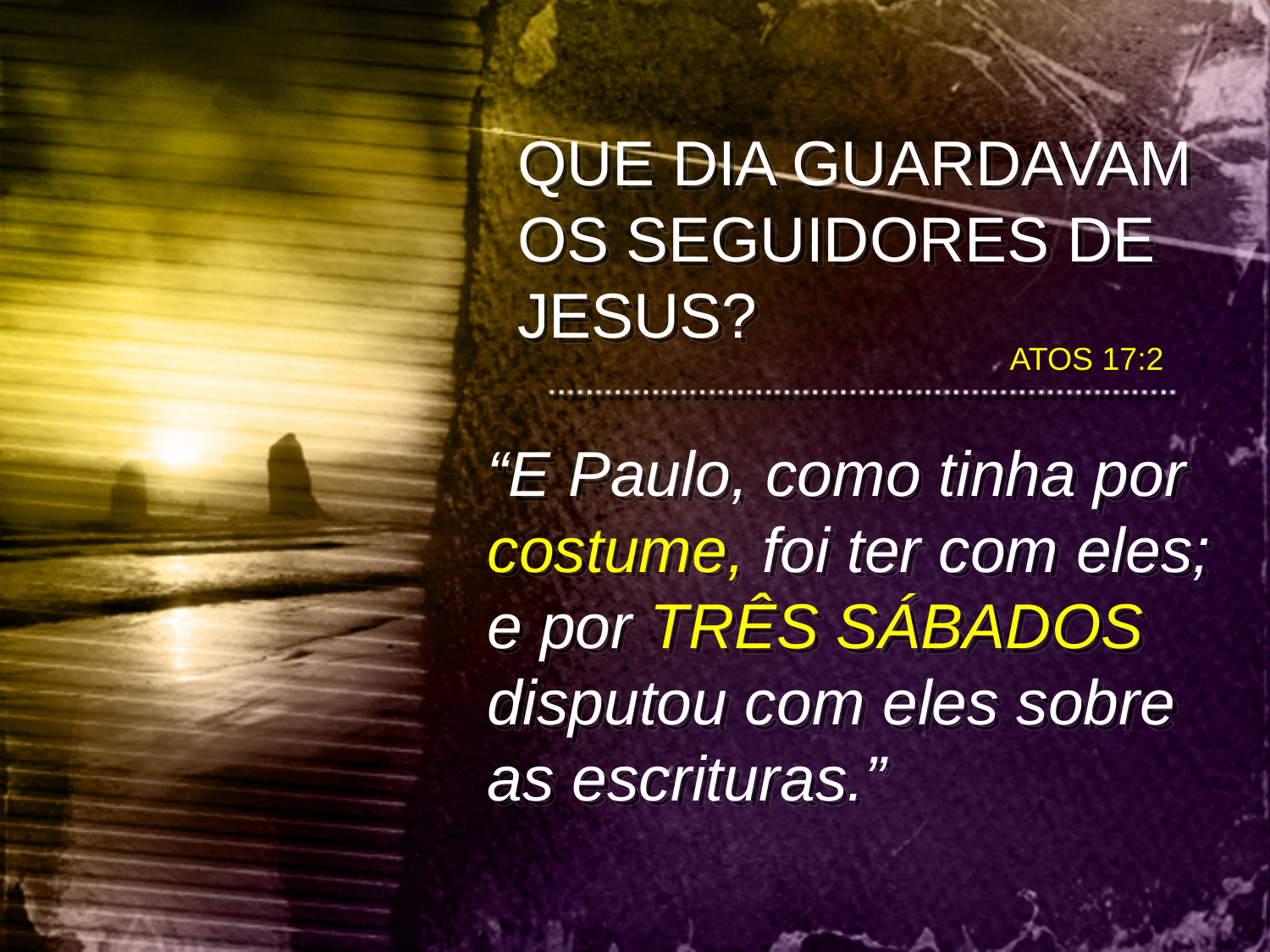

QUE DIA GUARDAVAM OS SEGUIDORES DE JESUS?
ATOS 17:2
“E Paulo, como tinha por costume, foi ter com eles; e por TRÊS SÁBADOS disputou com eles sobre as escrituras.”